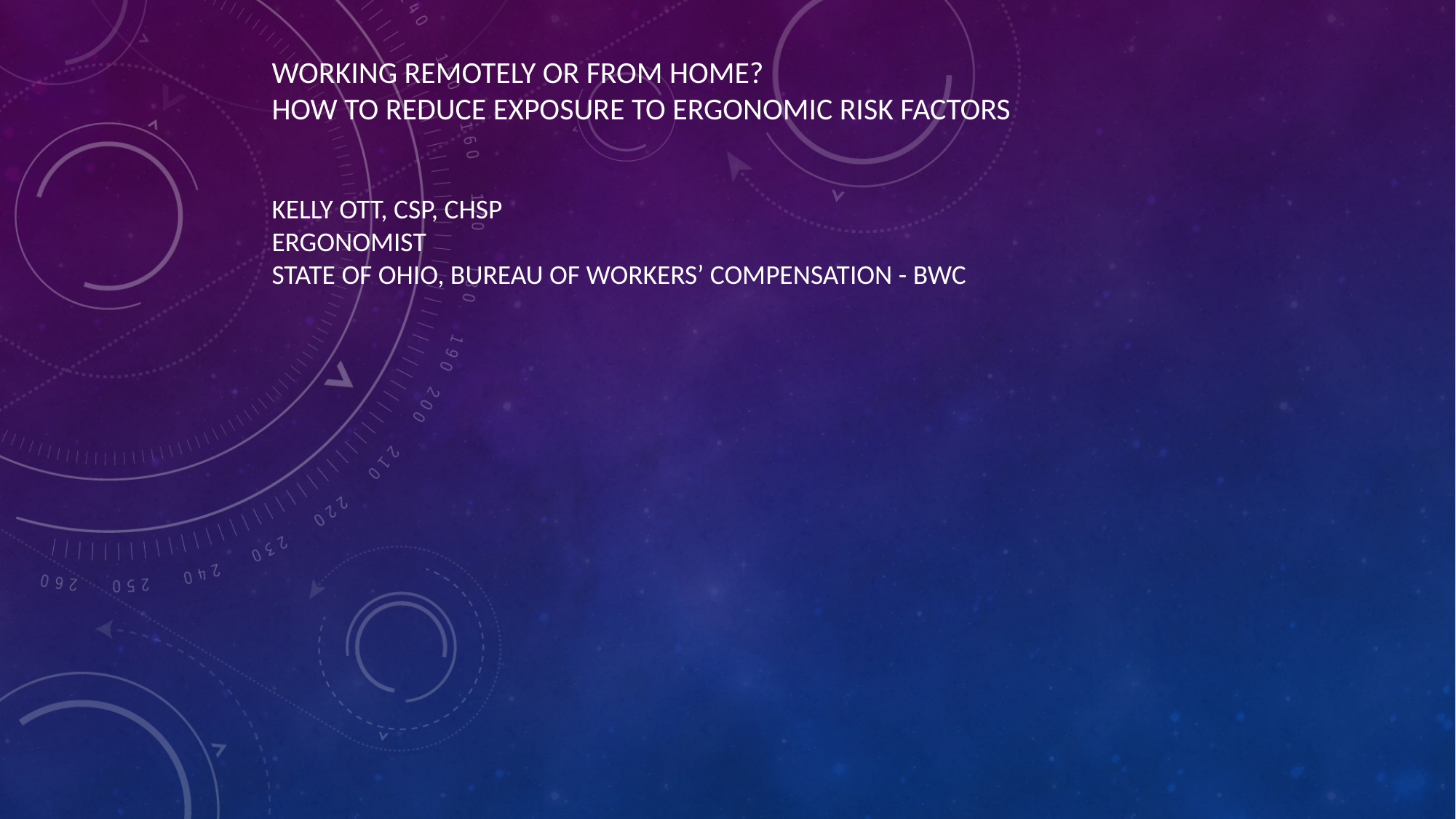

# Working remotely or from home? How to reduce exposure to ergonomic risk factors Kelly ott, CSP, CHSP Ergonomist State of Ohio, Bureau of Workers’ compensation - BWC